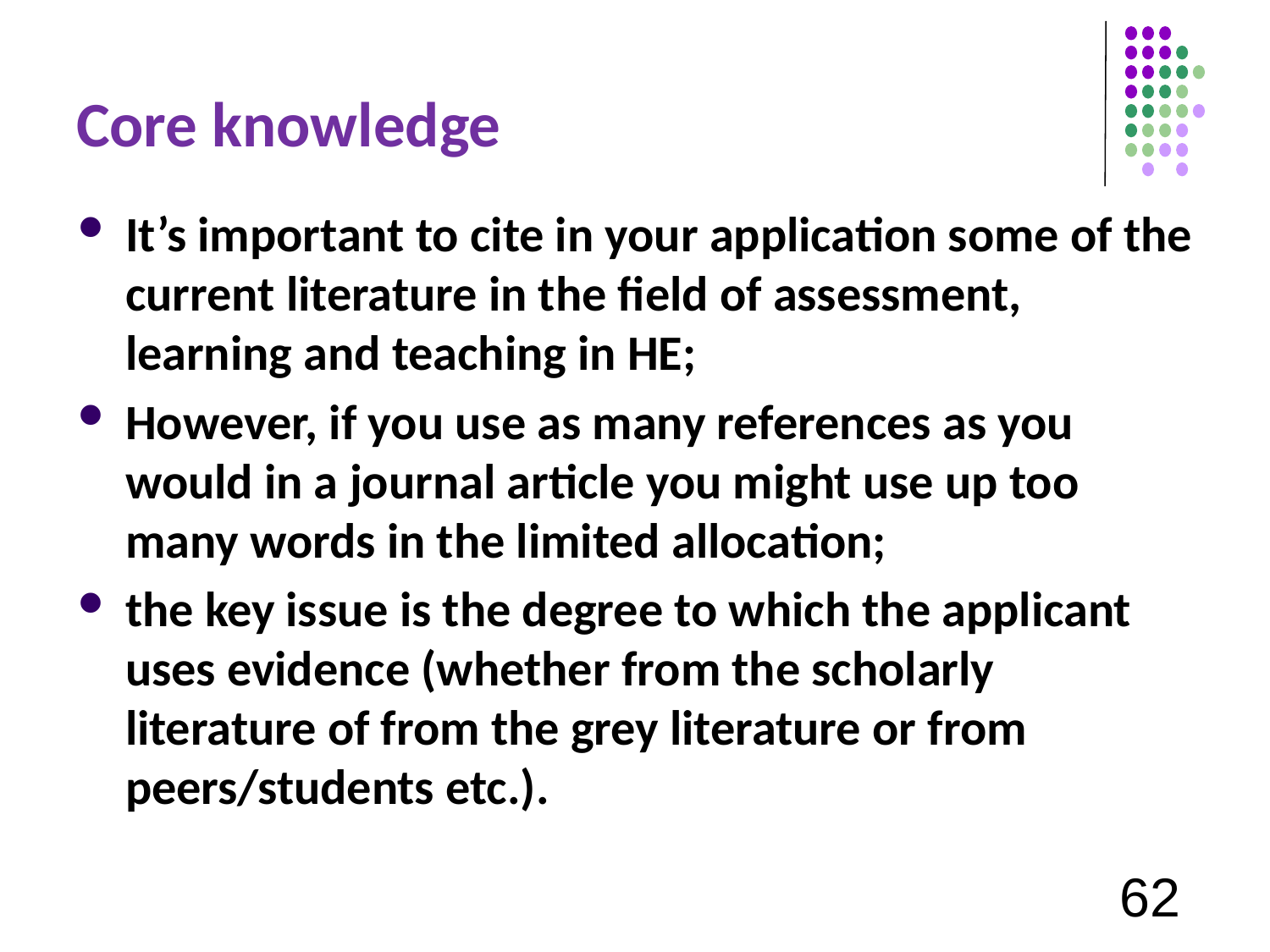

# Core knowledge
It’s important to cite in your application some of the current literature in the field of assessment, learning and teaching in HE;
However, if you use as many references as you would in a journal article you might use up too many words in the limited allocation;
the key issue is the degree to which the applicant uses evidence (whether from the scholarly literature of from the grey literature or from peers/students etc.).